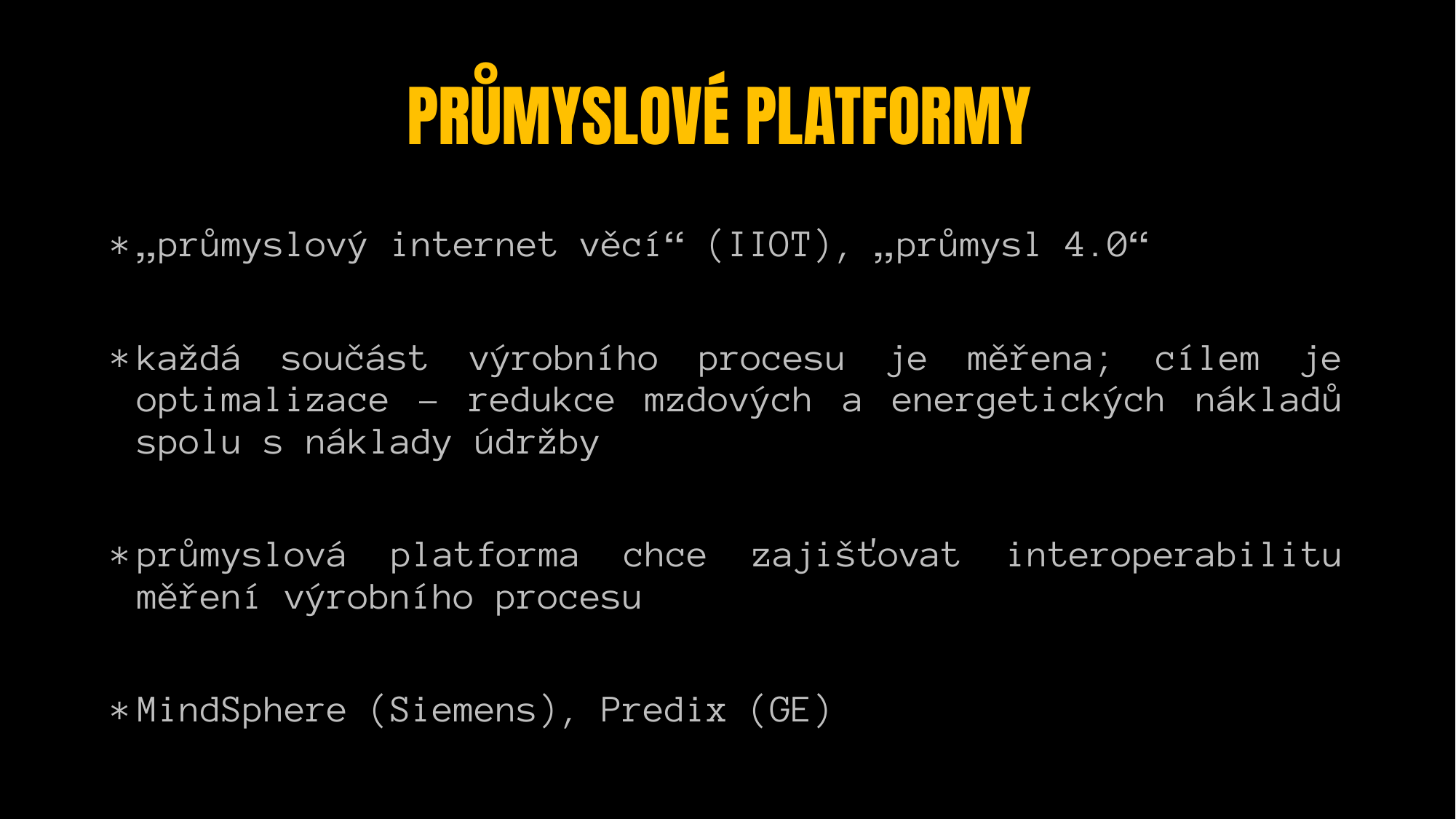

# PRŮMYSLOVÉ PLATFORMY
„průmyslový internet věcí“ (IIOT), „průmysl 4.0“

každá součást výrobního procesu je měřena; cílem je optimalizace – redukce mzdových a energetických nákladů spolu s náklady údržby

průmyslová platforma chce zajišťovat interoperabilitu měření výrobního procesu

MindSphere (Siemens), Predix (GE)